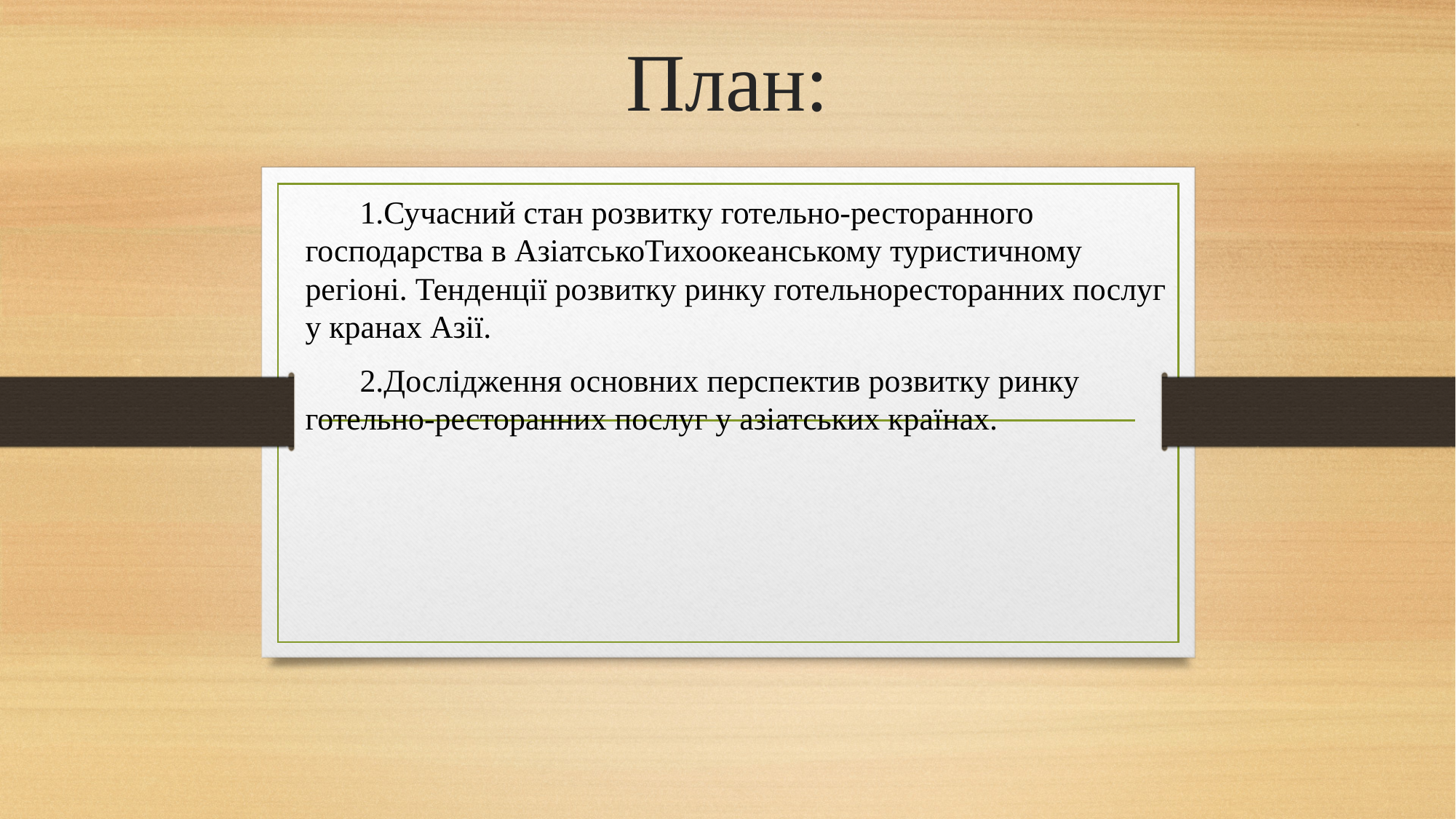

# План:
1.Сучасний стан розвитку готельно-ресторанного господарства в АзіатськоТихоокеанському туристичному регіоні. Тенденції розвитку ринку готельноресторанних послуг у кранах Азії.
2.Дослідження основних перспектив розвитку ринку готельно-ресторанних послуг у азіатських країнах.